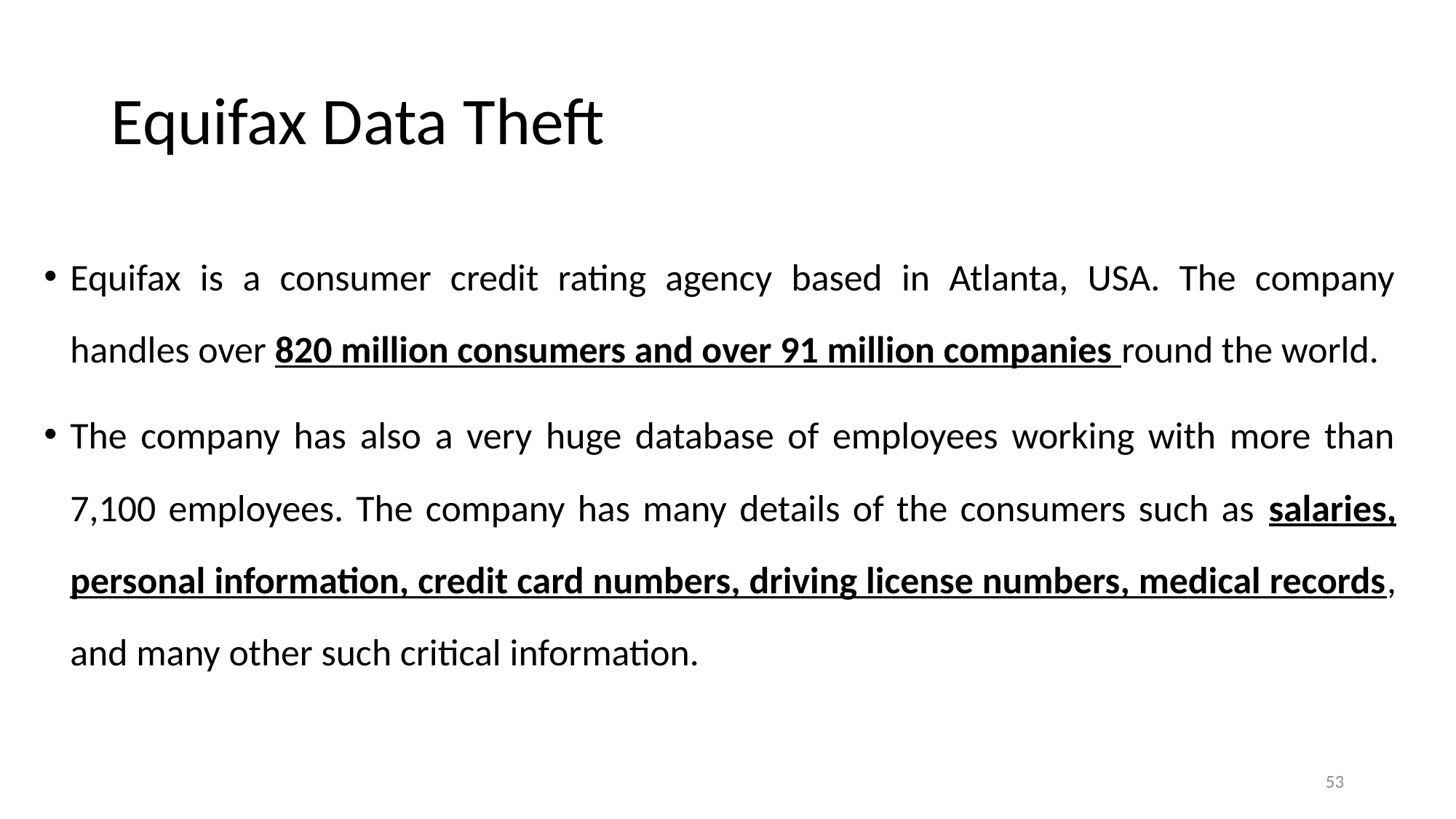

# Equifax Data Theft
Equifax is a consumer credit rating agency based in Atlanta, USA. The company handles over 820 million consumers and over 91 million companies round the world.
The company has also a very huge database of employees working with more than 7,100 employees. The company has many details of the consumers such as salaries, personal information, credit card numbers, driving license numbers, medical records, and many other such critical information.
53